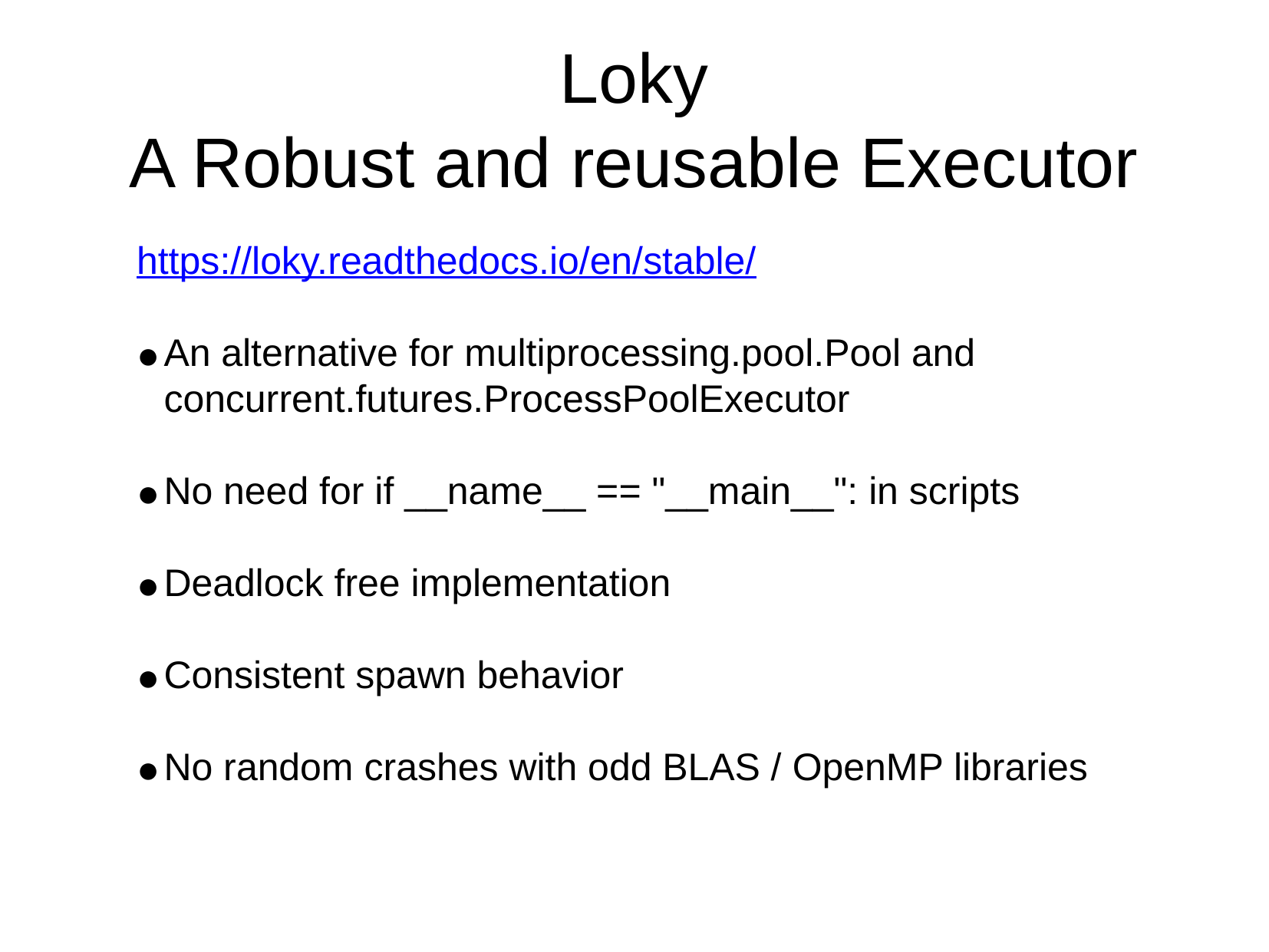

Loky
A Robust and reusable Executor
https://loky.readthedocs.io/en/stable/

An alternative for multiprocessing.pool.Pool and concurrent.futures.ProcessPoolExecutor

No need for if __name__ == "__main__": in scripts

Deadlock free implementation

Consistent spawn behavior

No random crashes with odd BLAS / OpenMP libraries